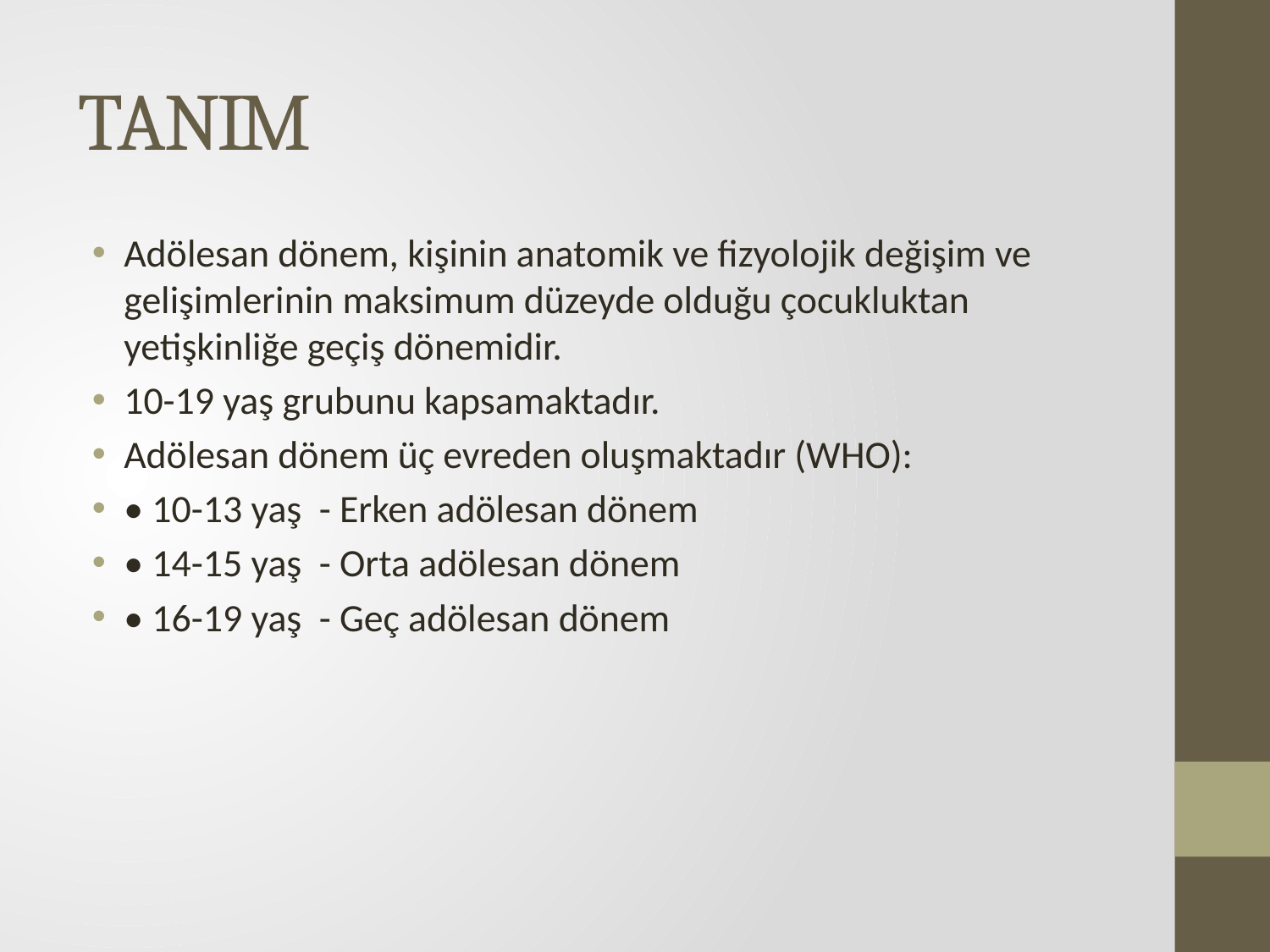

# TANIM
Adölesan dönem, kişinin anatomik ve fizyolojik değişim ve gelişimlerinin maksimum düzeyde olduğu çocukluktan yetişkinliğe geçiş dönemidir.
10-19 yaş grubunu kapsamaktadır.
Adölesan dönem üç evreden oluşmaktadır (WHO):
• 10-13 yaş  - Erken adölesan dönem
• 14-15 yaş  - Orta adölesan dönem
• 16-19 yaş  - Geç adölesan dönem